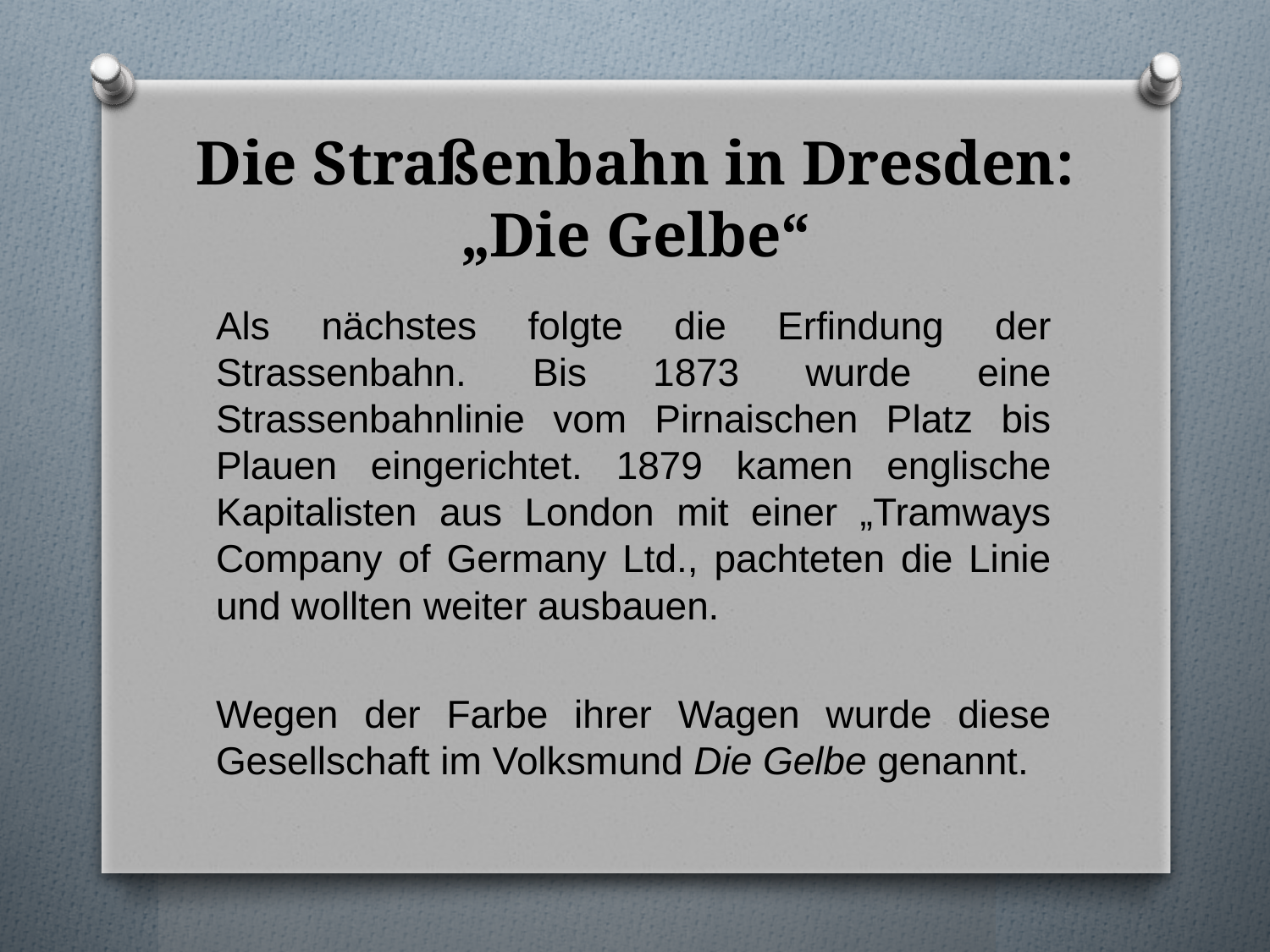

# Die Straßenbahn in Dresden: „Die Gelbe“
Als nächstes folgte die Erfindung der Strassenbahn. Bis 1873 wurde eine Strassenbahnlinie vom Pirnaischen Platz bis Plauen eingerichtet. 1879 kamen englische Kapitalisten aus London mit einer „Tramways Company of Germany Ltd., pachteten die Linie und wollten weiter ausbauen.

Wegen der Farbe ihrer Wagen wurde diese Gesellschaft im Volksmund Die Gelbe genannt.